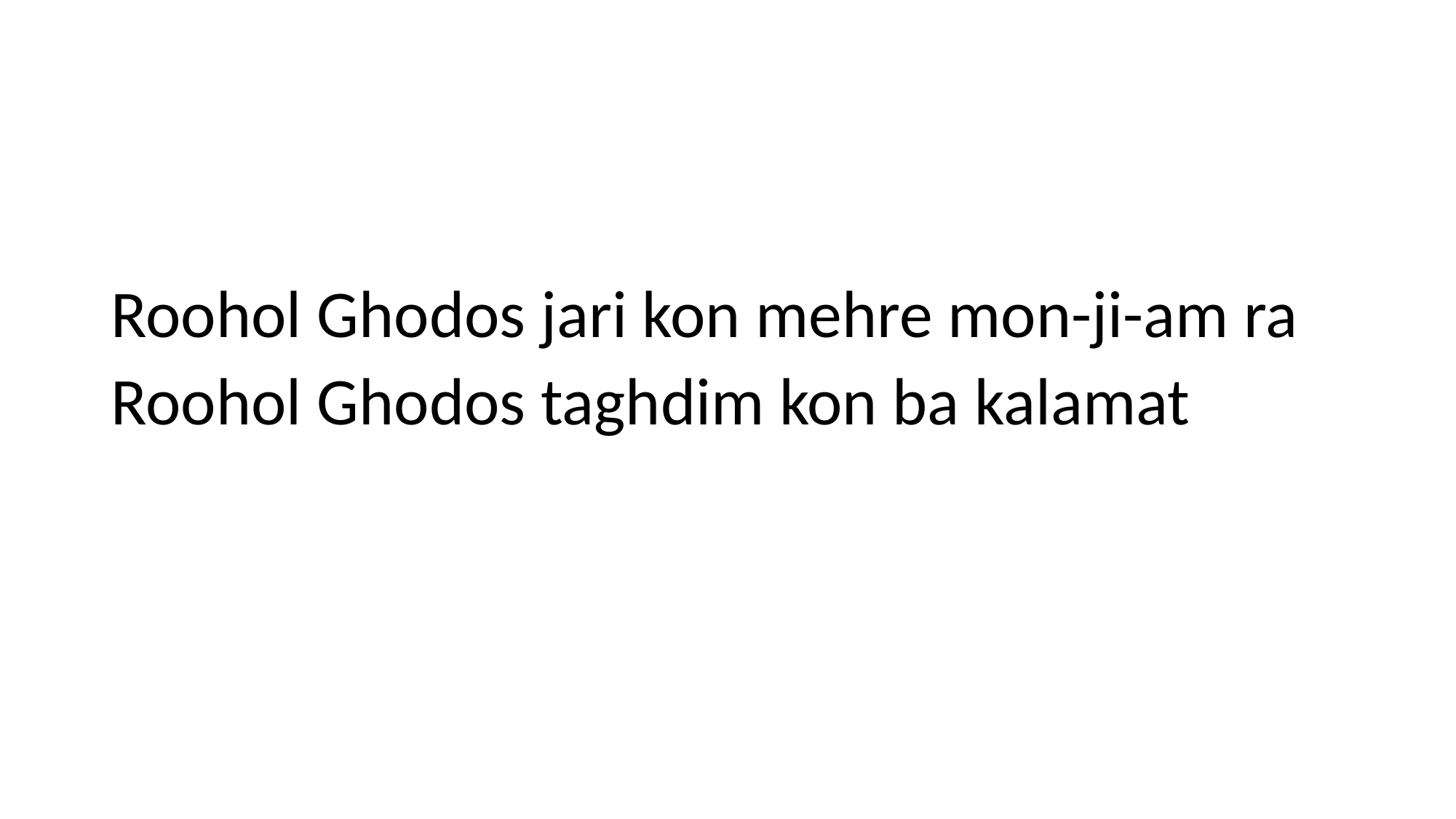

Roohol Ghodos jari kon mehre mon-ji-am ra
Roohol Ghodos taghdim kon ba kalamat